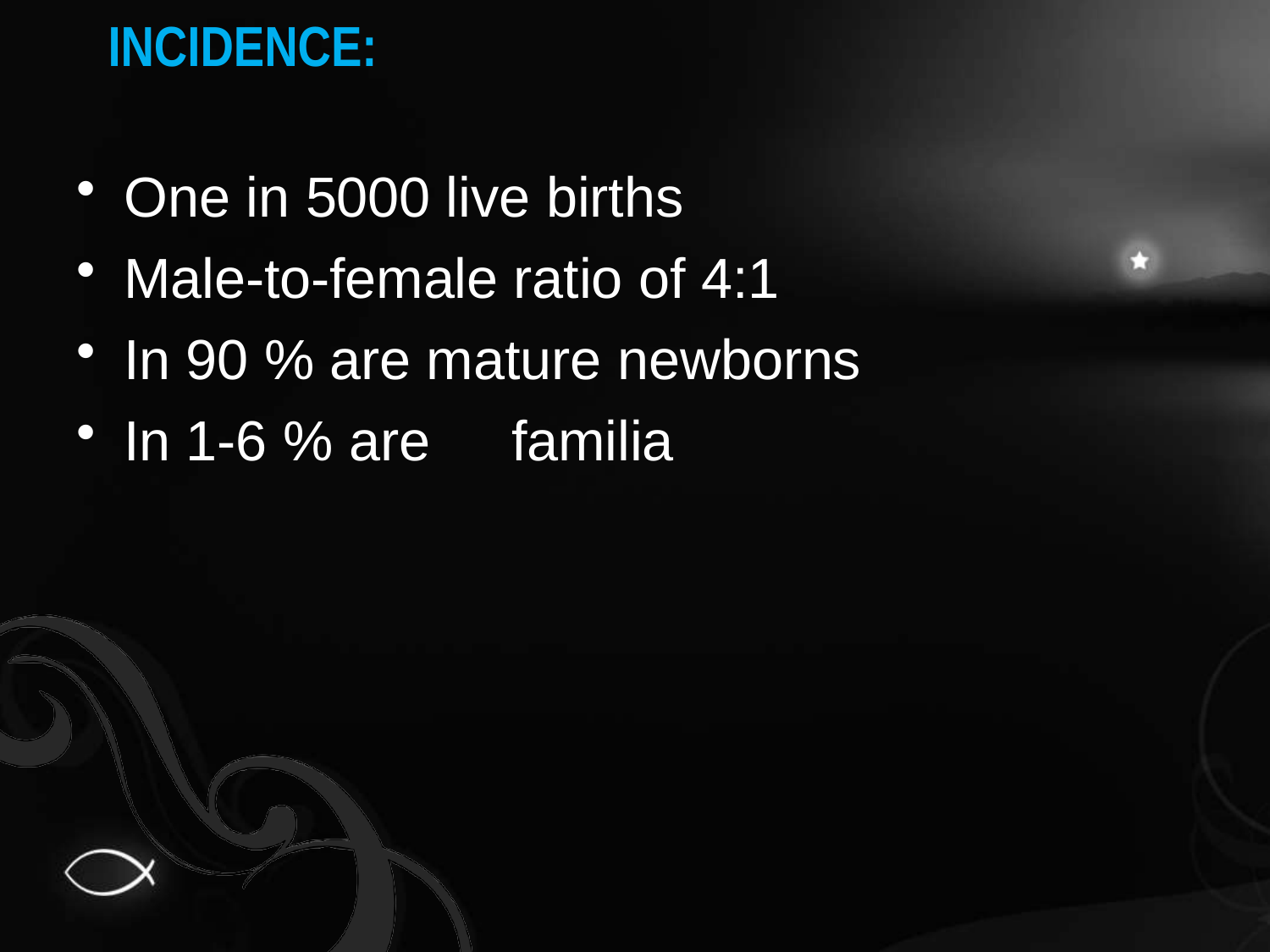

# INCIDENCE:
One in 5000 live births
Male-to-female ratio of 4:1
In 90 % are mature newborns
In 1-6 % are	familia